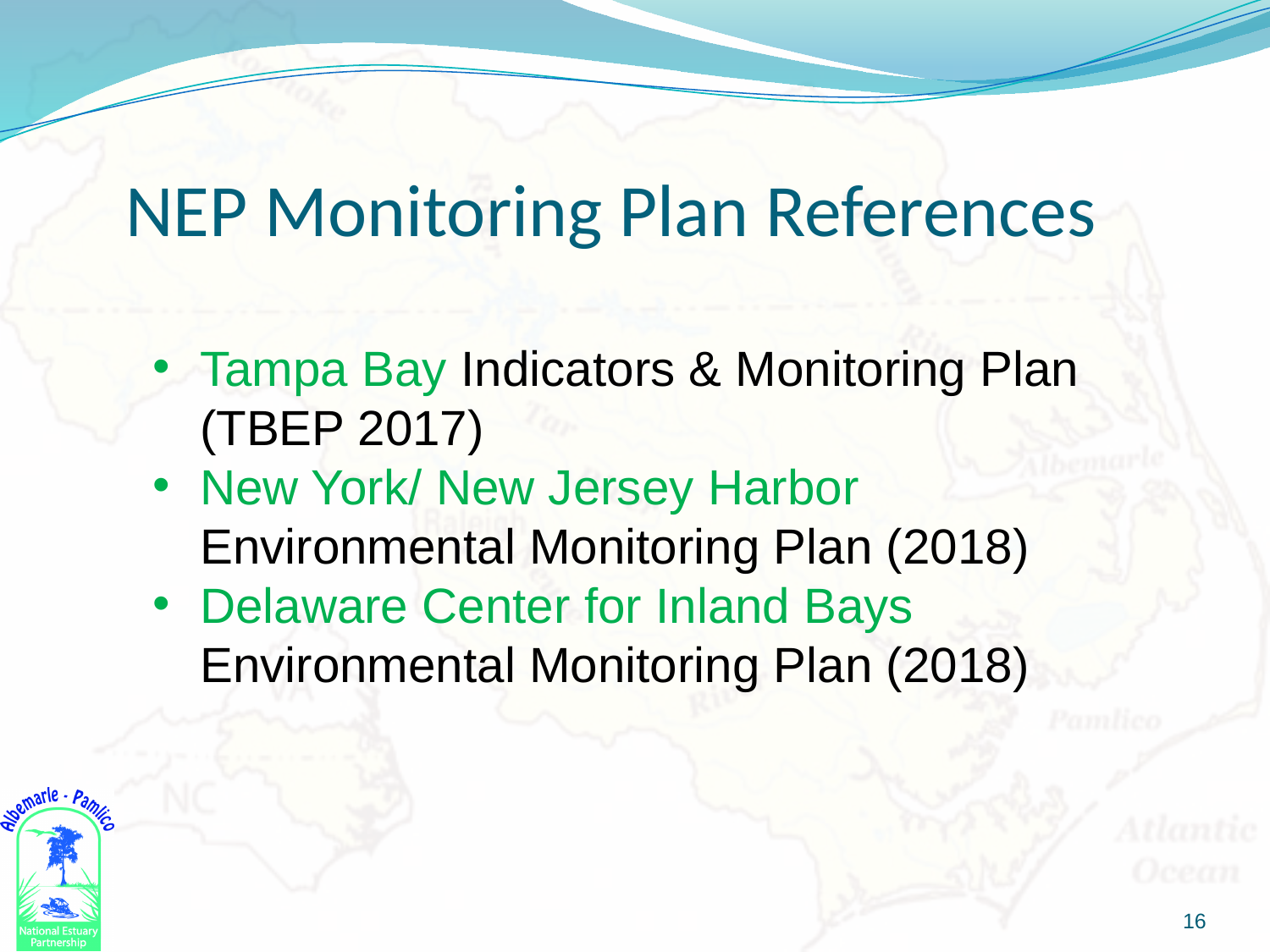

# NEP Monitoring Plan References

Tampa Bay Indicators & Monitoring Plan (TBEP 2017)
New York/ New Jersey Harbor Environmental Monitoring Plan (2018)
Delaware Center for Inland Bays Environmental Monitoring Plan (2018)
16